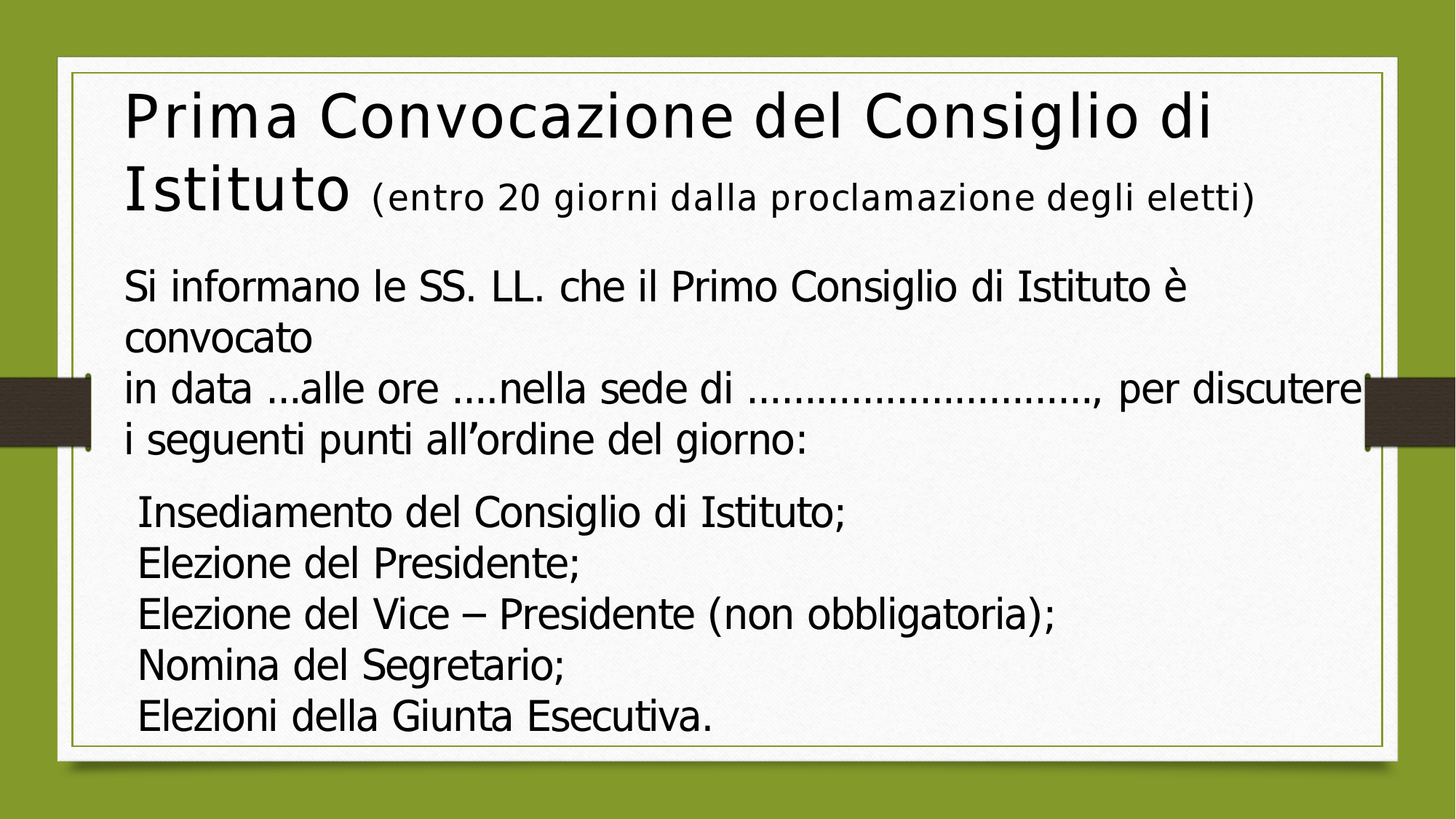

Prima Convocazione del Consiglio di Istituto (entro 20 giorni dalla proclamazione degli eletti)

Si informano le SS. LL. che il Primo Consiglio di Istituto è convocato
in data …alle ore ….nella sede di …………………………, per discutere i seguenti punti all’ordine del giorno:

 Insediamento del Consiglio di Istituto;
 Elezione del Presidente;
 Elezione del Vice – Presidente (non obbligatoria);
 Nomina del Segretario;
 Elezioni della Giunta Esecutiva.